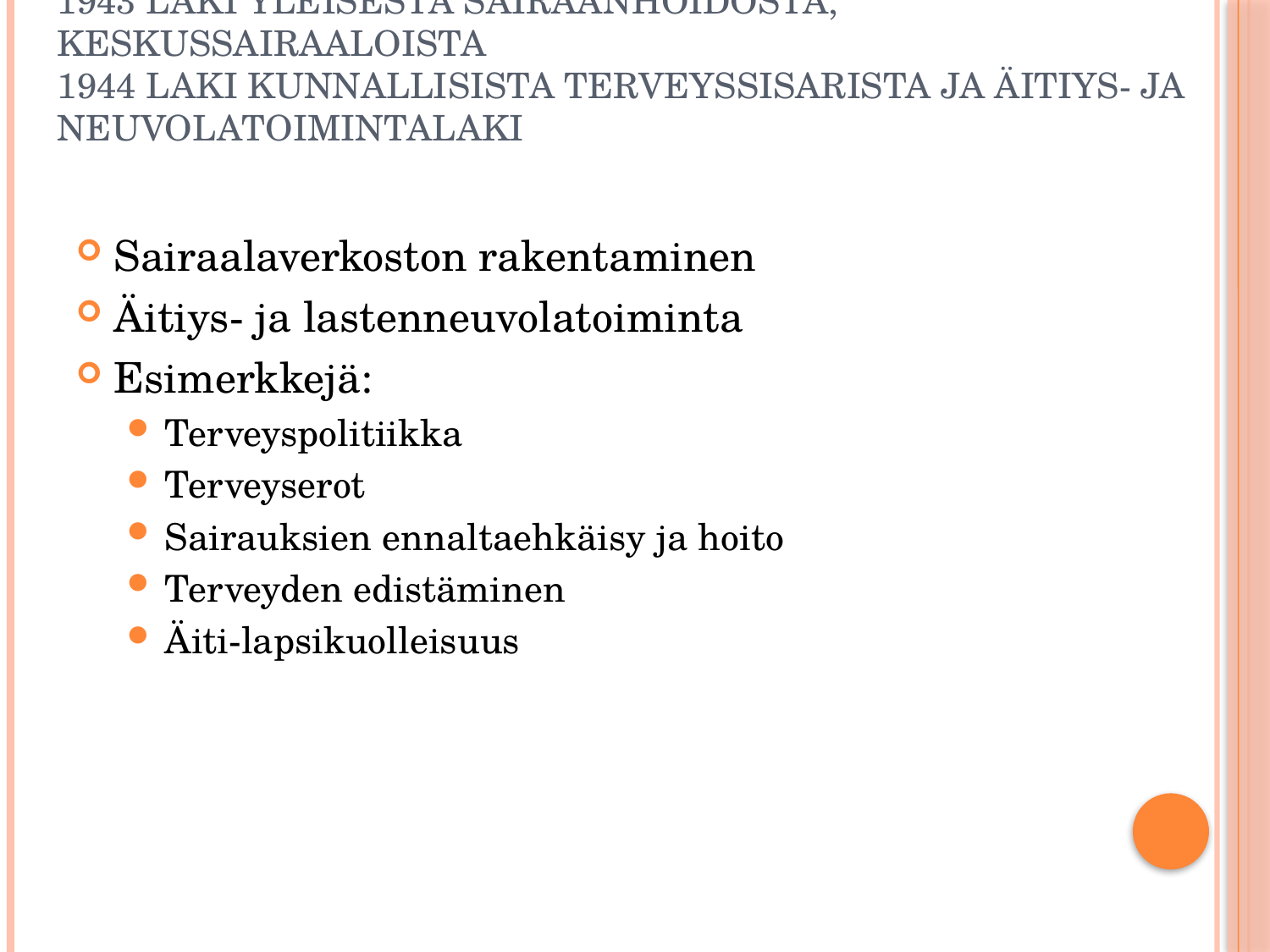

# 1943 laki yleisestä sairaanhoidosta, keskussairaaloista 1944 laki kunnallisista terveyssisarista ja äitiys- ja neuvolatoimintalaki
Sairaalaverkoston rakentaminen
Äitiys- ja lastenneuvolatoiminta
Esimerkkejä:
Terveyspolitiikka
Terveyserot
Sairauksien ennaltaehkäisy ja hoito
Terveyden edistäminen
Äiti-lapsikuolleisuus